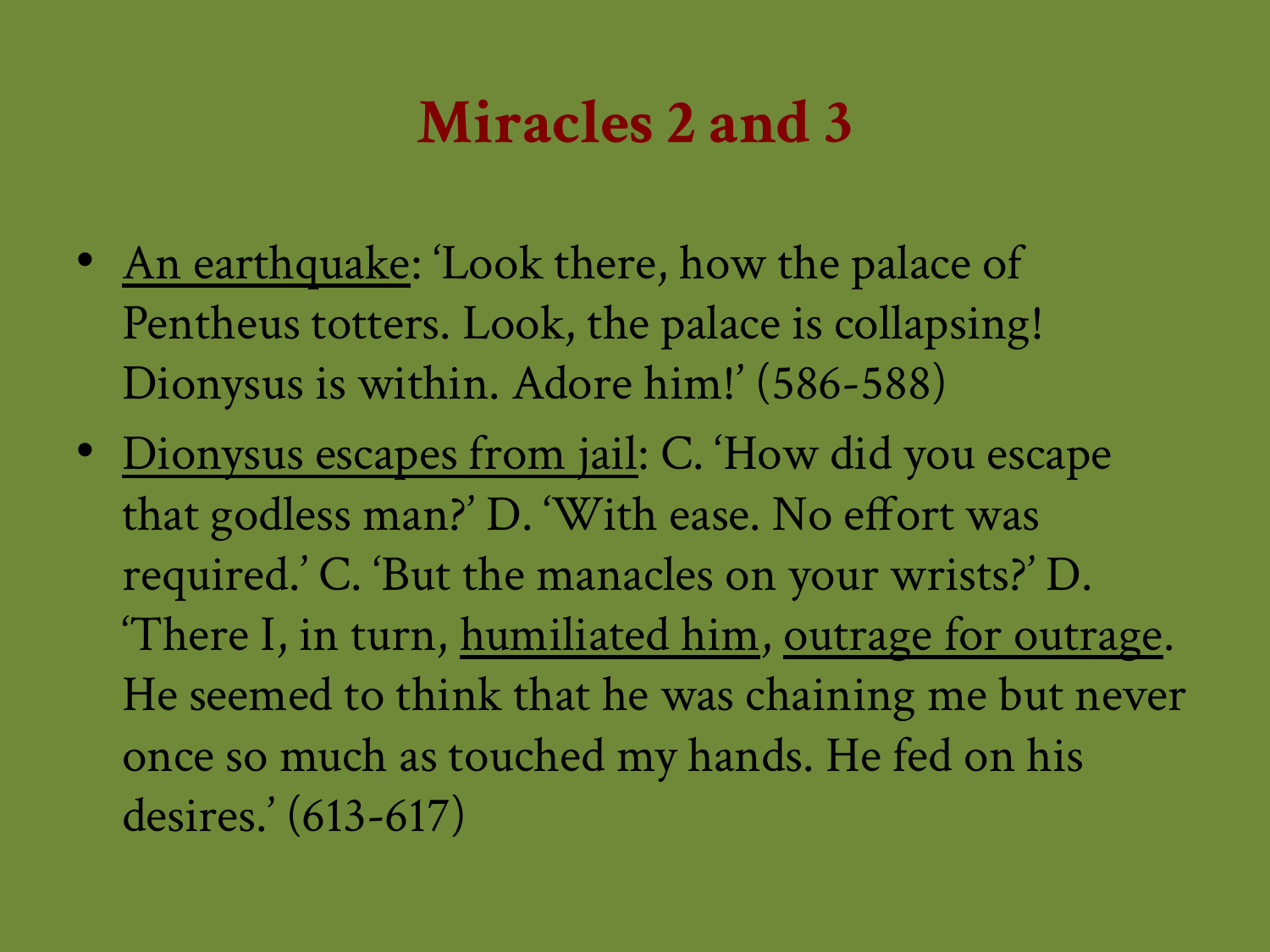

# Miracles 2 and 3
An earthquake: ‘Look there, how the palace of Pentheus totters. Look, the palace is collapsing! Dionysus is within. Adore him!’ (586-588)
Dionysus escapes from jail: C. ‘How did you escape that godless man?’ D. ‘With ease. No effort was required.’ C. ‘But the manacles on your wrists?’ D. ‘There I, in turn, humiliated him, outrage for outrage. He seemed to think that he was chaining me but never once so much as touched my hands. He fed on his desires.’ (613-617)